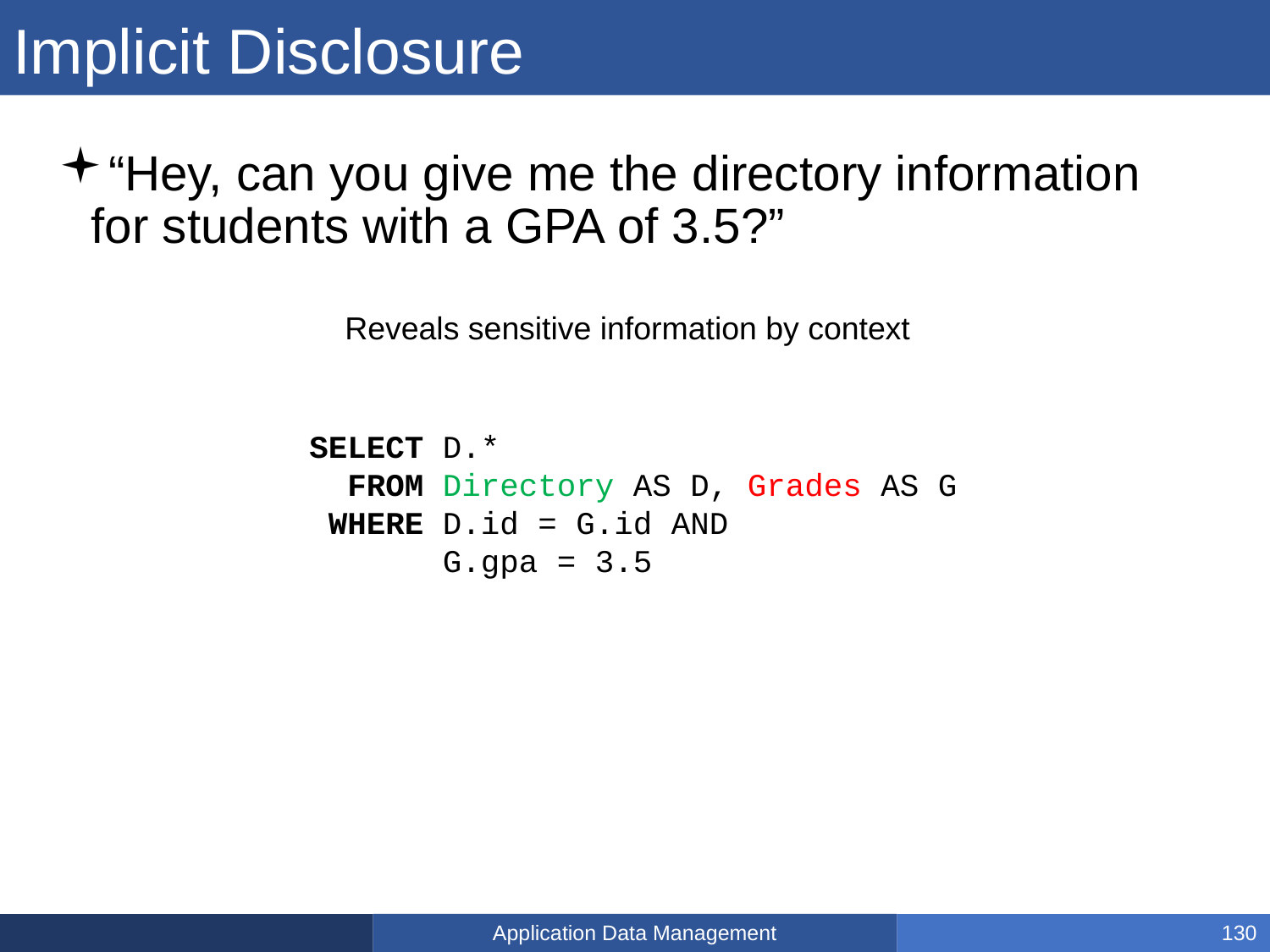

# Implicit Disclosure
“Hey, can you give me the directory information for students with a GPA of 3.5?”
Reveals sensitive information by context
SELECT D.*
  FROM Directory AS D, Grades AS G
 WHERE D.id = G.id AND
       G.gpa = 3.5
Application Data Management
130